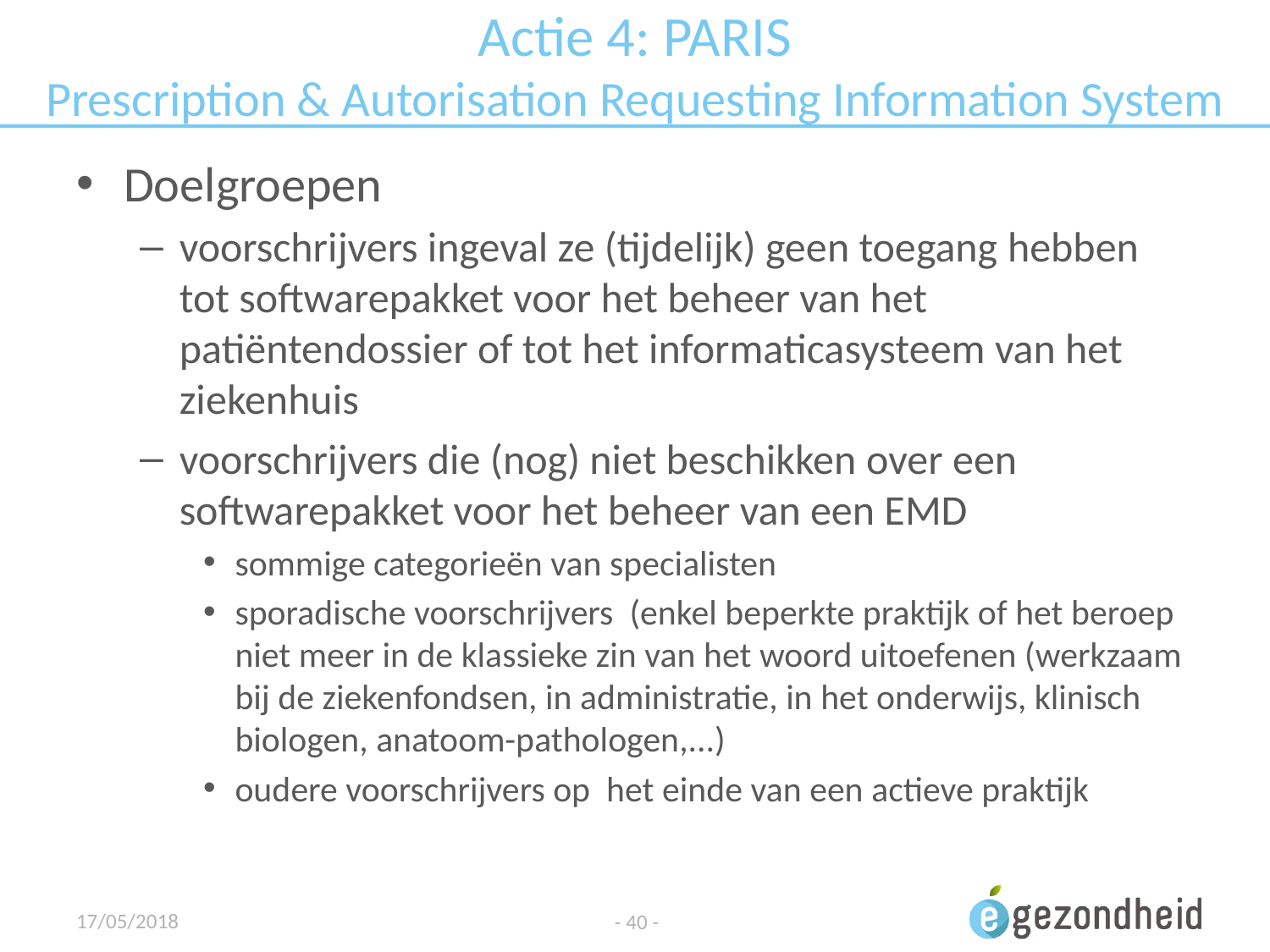

# Actie 4: PARIS Prescription & Autorisation Requesting Information System
Doelgroepen
voorschrijvers ingeval ze (tijdelijk) geen toegang hebben tot softwarepakket voor het beheer van het patiëntendossier of tot het informaticasysteem van het ziekenhuis
voorschrijvers die (nog) niet beschikken over een softwarepakket voor het beheer van een EMD
sommige categorieën van specialisten
sporadische voorschrijvers  (enkel beperkte praktijk of het beroep niet meer in de klassieke zin van het woord uitoefenen (werkzaam bij de ziekenfondsen, in administratie, in het onderwijs, klinisch biologen, anatoom-pathologen,...)
oudere voorschrijvers op  het einde van een actieve praktijk
17/05/2018
- 40 -